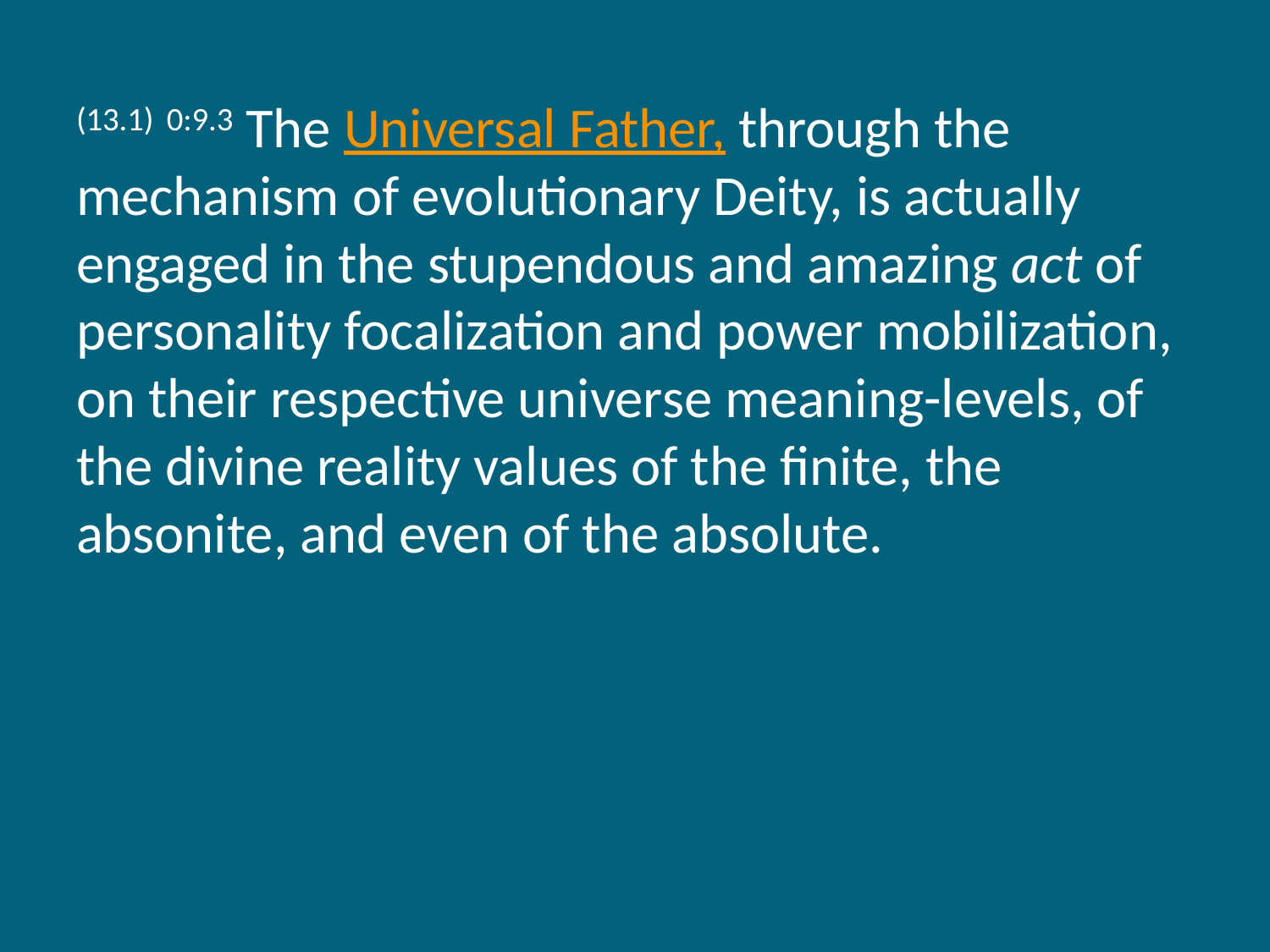

(13.1) 0:9.3 The Universal Father, through the mechanism of evolutionary Deity, is actually engaged in the stupendous and amazing act of personality focalization and power mobilization, on their respective universe meaning-levels, of the divine reality values of the finite, the absonite, and even of the absolute.